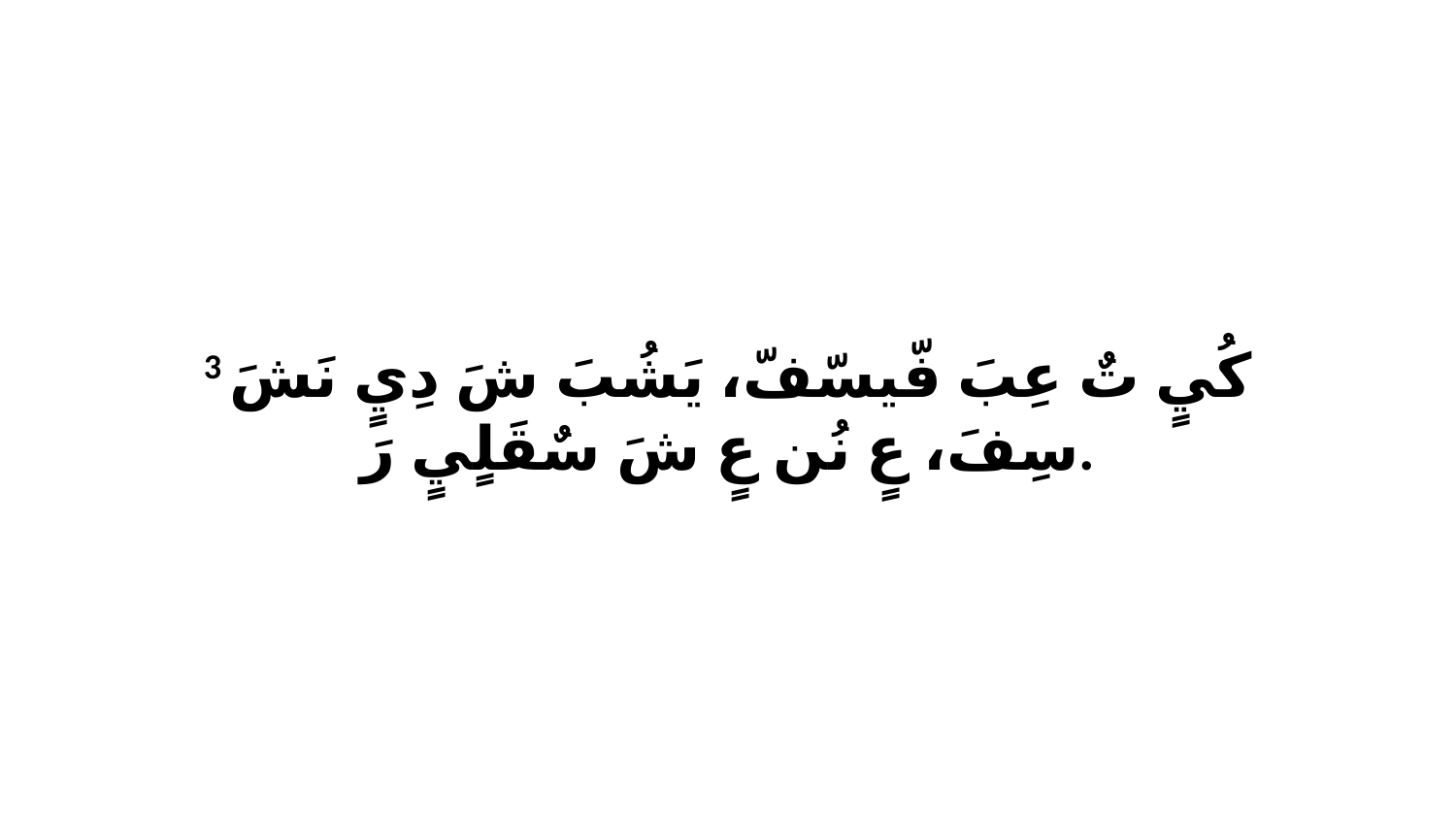

3 كُيٍ تٌ عِبَ فّيسّفّ، يَشُبَ شَ دِيٍ نَشَ سِفَ، عٍ نُن عٍ شَ سٌقَلٍيٍ رَ.